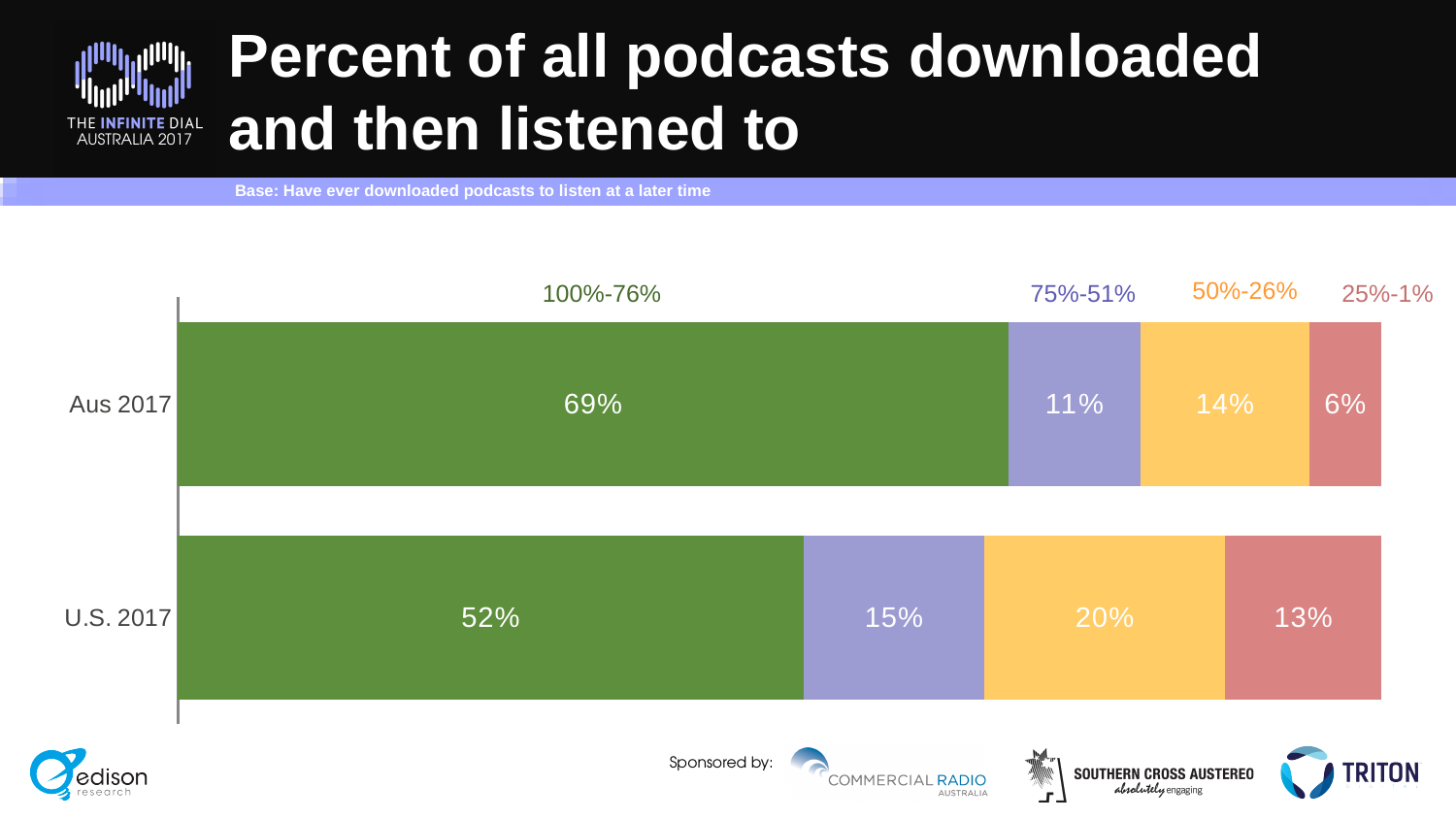

# Percent of all podcasts downloaded and then listened to
Base: Have ever downloaded podcasts to listen at a later time

### Chart

| Category | 100%-76% | 75%-51% | 50%-26% | 25%-1% |
|---|---|---|---|---|
| Aus 2017 | 0.69 | 0.11 | 0.14 | 0.06 |
| U.S. 2017 | 0.52 | 0.15 | 0.2 | 0.13 |
50%-26%
100%-76%
75%-51%
25%-1%